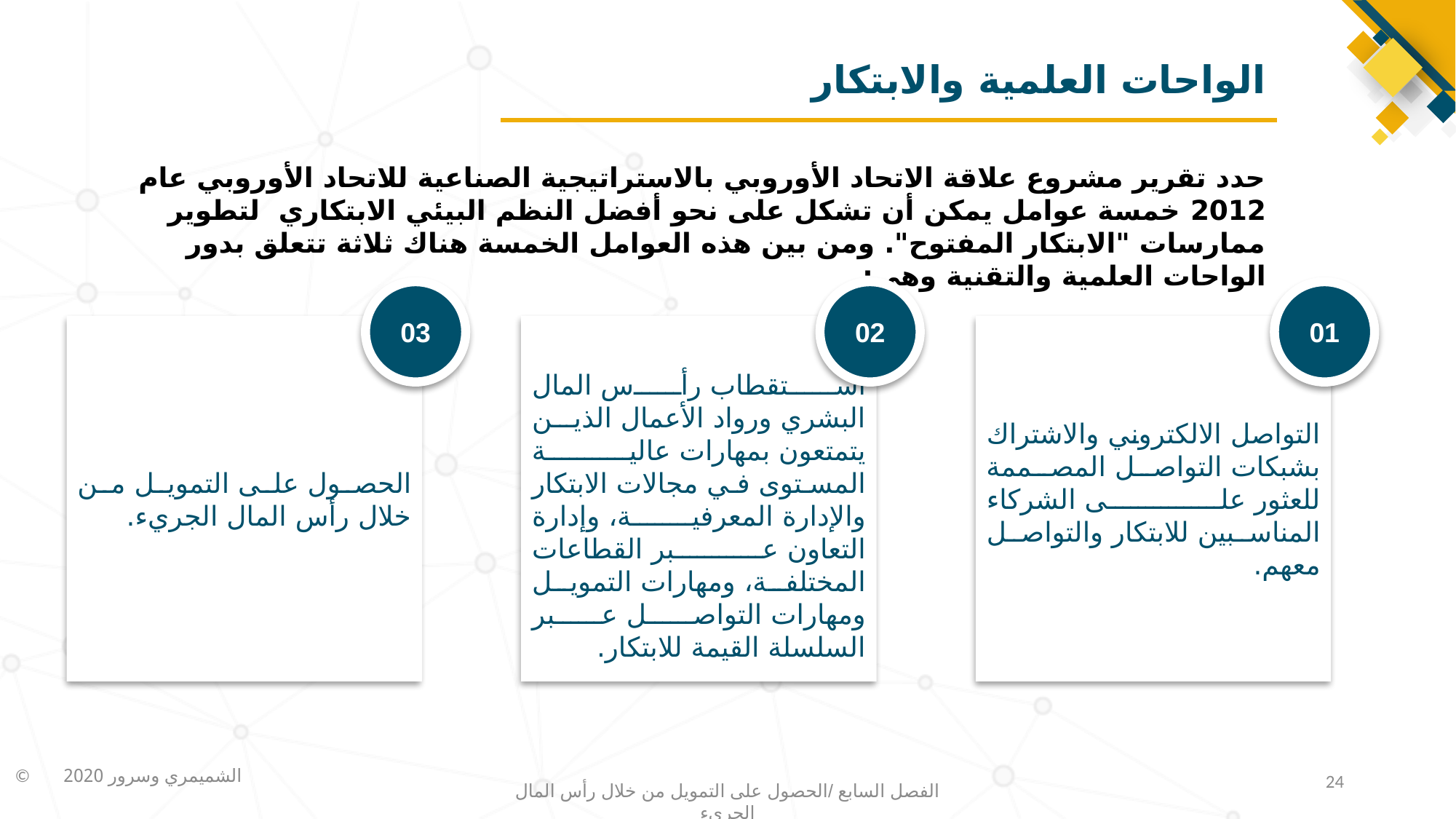

# الواحات العلمية والابتكار
حدد تقرير مشروع علاقة الاتحاد الأوروبي بالاستراتيجية الصناعية للاتحاد الأوروبي عام 2012 خمسة عوامل يمكن أن تشكل على نحو أفضل النظم البيئي الابتكاري  لتطوير ممارسات "الابتكار المفتوح". ومن بين هذه العوامل الخمسة هناك ثلاثة تتعلق بدور الواحات العلمية والتقنية وهي:
03
الحصول على التمويل من خلال رأس المال الجريء.
02

استقطاب رأس المال البشري ورواد الأعمال الذين يتمتعون بمهارات عالية المستوى في مجالات الابتكار والإدارة المعرفية، وإدارة التعاون عبر القطاعات المختلفة، ومهارات التمويل ومهارات التواصل عبر السلسلة القيمة للابتكار.
01
التواصل الالكتروني والاشتراك بشبكات التواصل المصممة للعثور على الشركاء المناسبين للابتكار والتواصل معهم.
24
الفصل السابع /الحصول على التمويل من خلال رأس المال الجريء